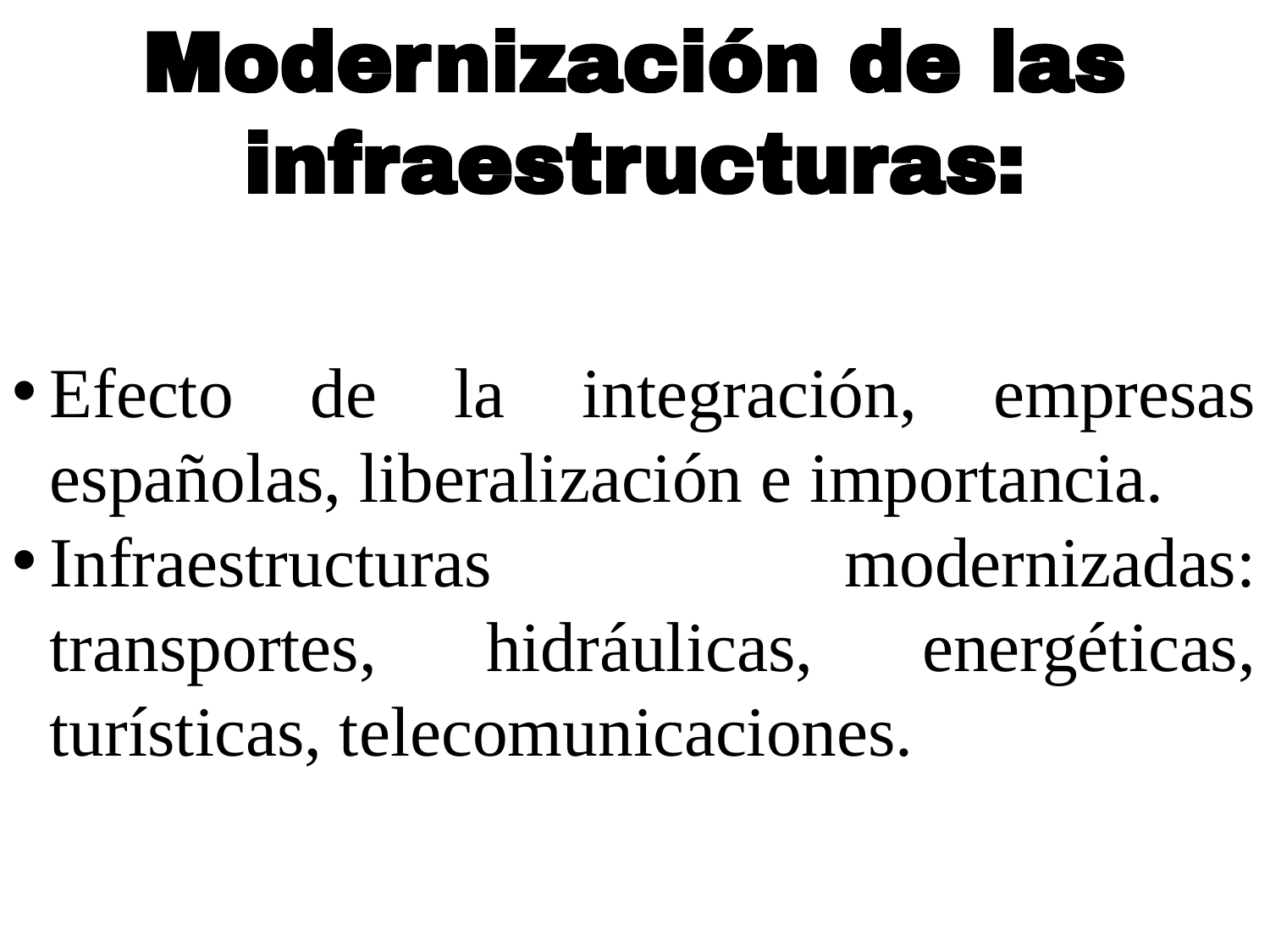

Modernización de las infraestructuras:
Efecto de la integración, empresas españolas, liberalización e importancia.
Infraestructuras modernizadas: transportes, hidráulicas, energéticas, turísticas, telecomunicaciones.